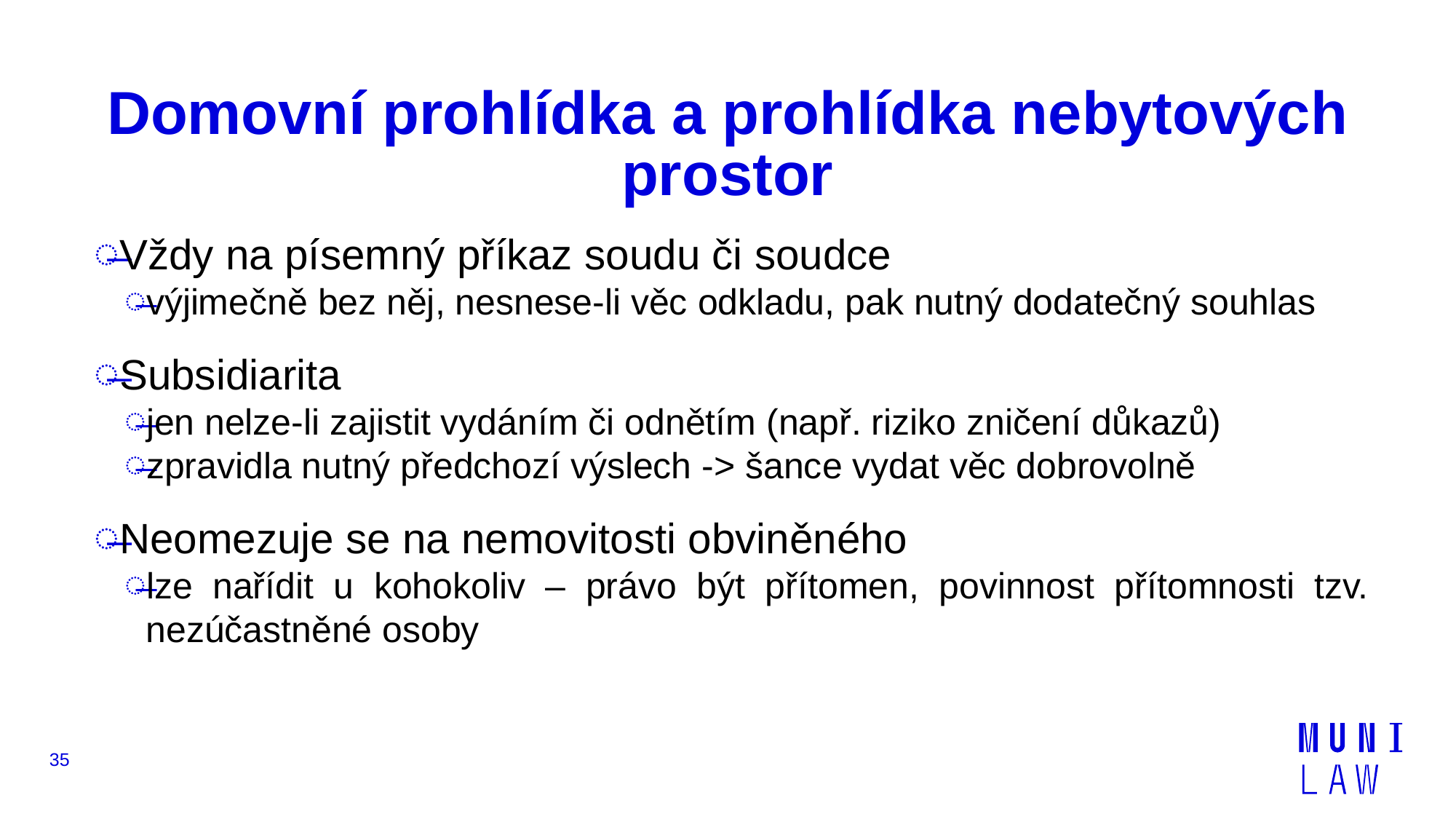

# Domovní prohlídka a prohlídka nebytových prostor
Vždy na písemný příkaz soudu či soudce
výjimečně bez něj, nesnese-li věc odkladu, pak nutný dodatečný souhlas
Subsidiarita
jen nelze-li zajistit vydáním či odnětím (např. riziko zničení důkazů)
zpravidla nutný předchozí výslech -> šance vydat věc dobrovolně
Neomezuje se na nemovitosti obviněného
lze nařídit u kohokoliv – právo být přítomen, povinnost přítomnosti tzv. nezúčastněné osoby

35